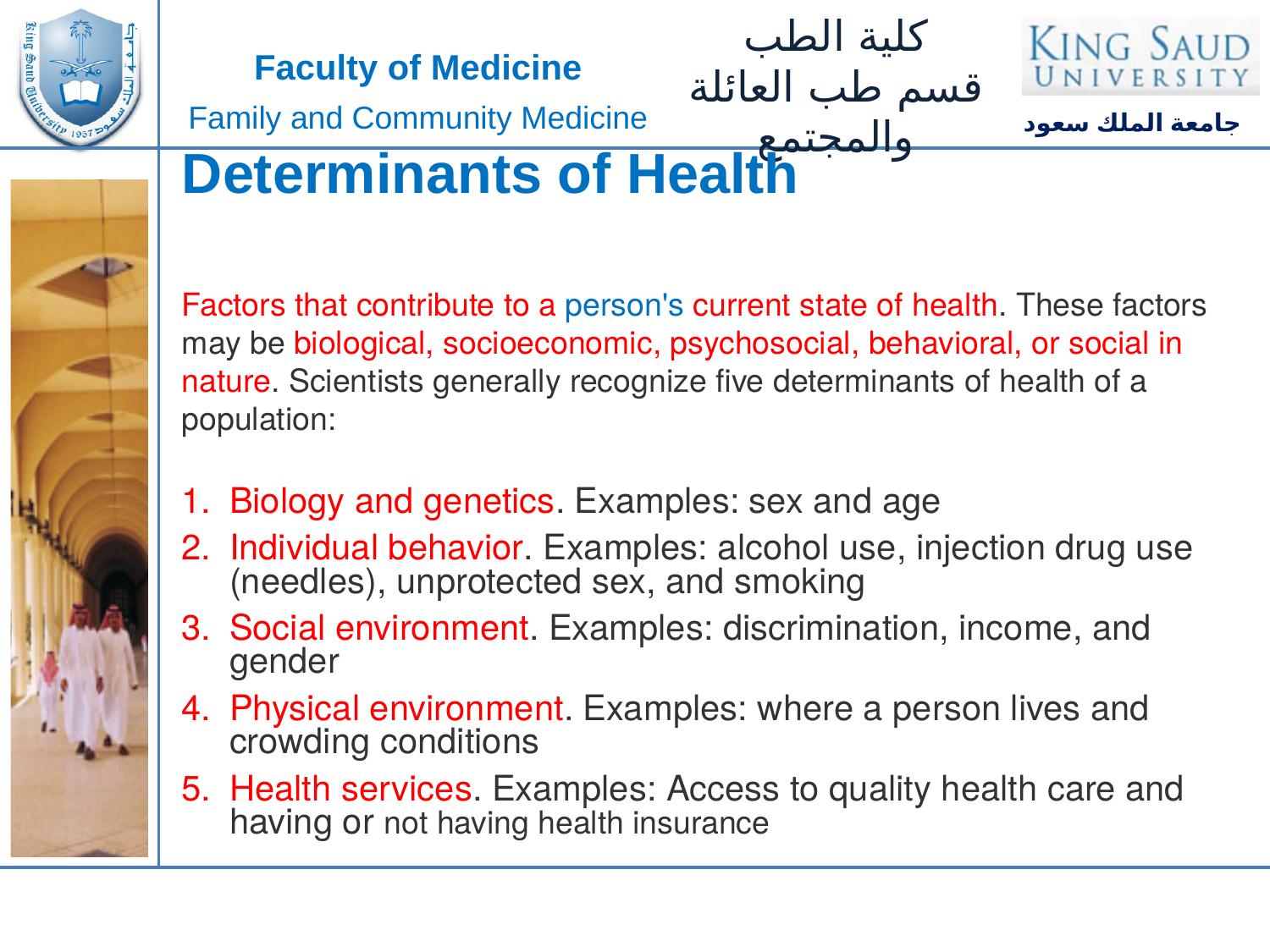

Determinants of Health

Factors that contribute to a person's current state of health. These factors may be biological, socioeconomic, psychosocial, behavioral, or social in nature. Scientists generally recognize five determinants of health of a population:

Biology and genetics. Examples: sex and age
Individual behavior. Examples: alcohol use, injection drug use (needles), unprotected sex, and smoking
Social environment. Examples: discrimination, income, and gender
Physical environment. Examples: where a person lives and crowding conditions
Health services. Examples: Access to quality health care and having or not having health insurance